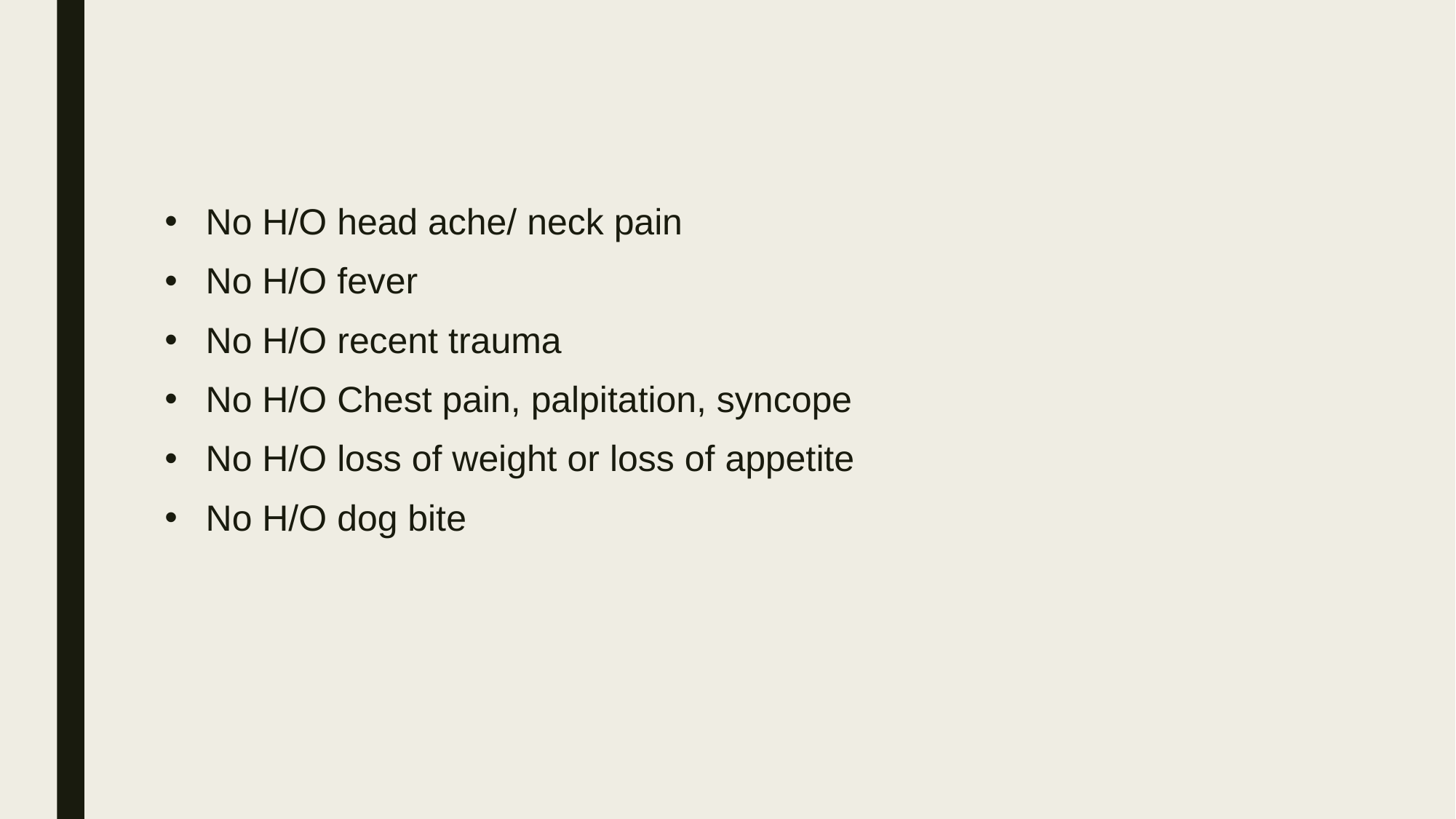

No H/O head ache/ neck pain
No H/O fever
No H/O recent trauma
No H/O Chest pain, palpitation, syncope
No H/O loss of weight or loss of appetite
No H/O dog bite